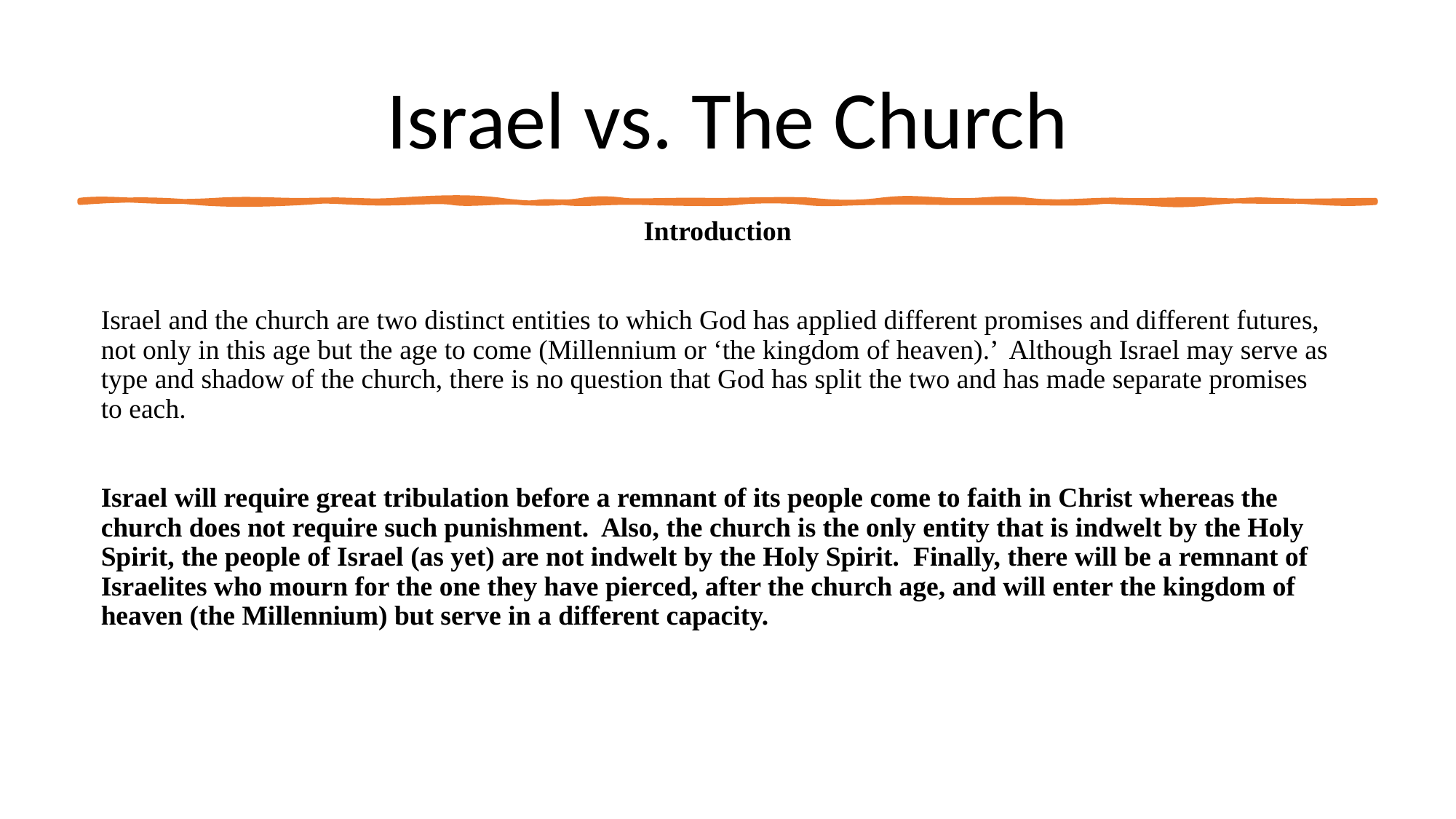

# Israel vs. The Church

Introduction

Israel and the church are two distinct entities to which God has applied different promises and different futures, not only in this age but the age to come (Millennium or ‘the kingdom of heaven).’  Although Israel may serve as type and shadow of the church, there is no question that God has split the two and has made separate promises to each.

Israel will require great tribulation before a remnant of its people come to faith in Christ whereas the church does not require such punishment.  Also, the church is the only entity that is indwelt by the Holy Spirit, the people of Israel (as yet) are not indwelt by the Holy Spirit.  Finally, there will be a remnant of Israelites who mourn for the one they have pierced, after the church age, and will enter the kingdom of heaven (the Millennium) but serve in a different capacity.